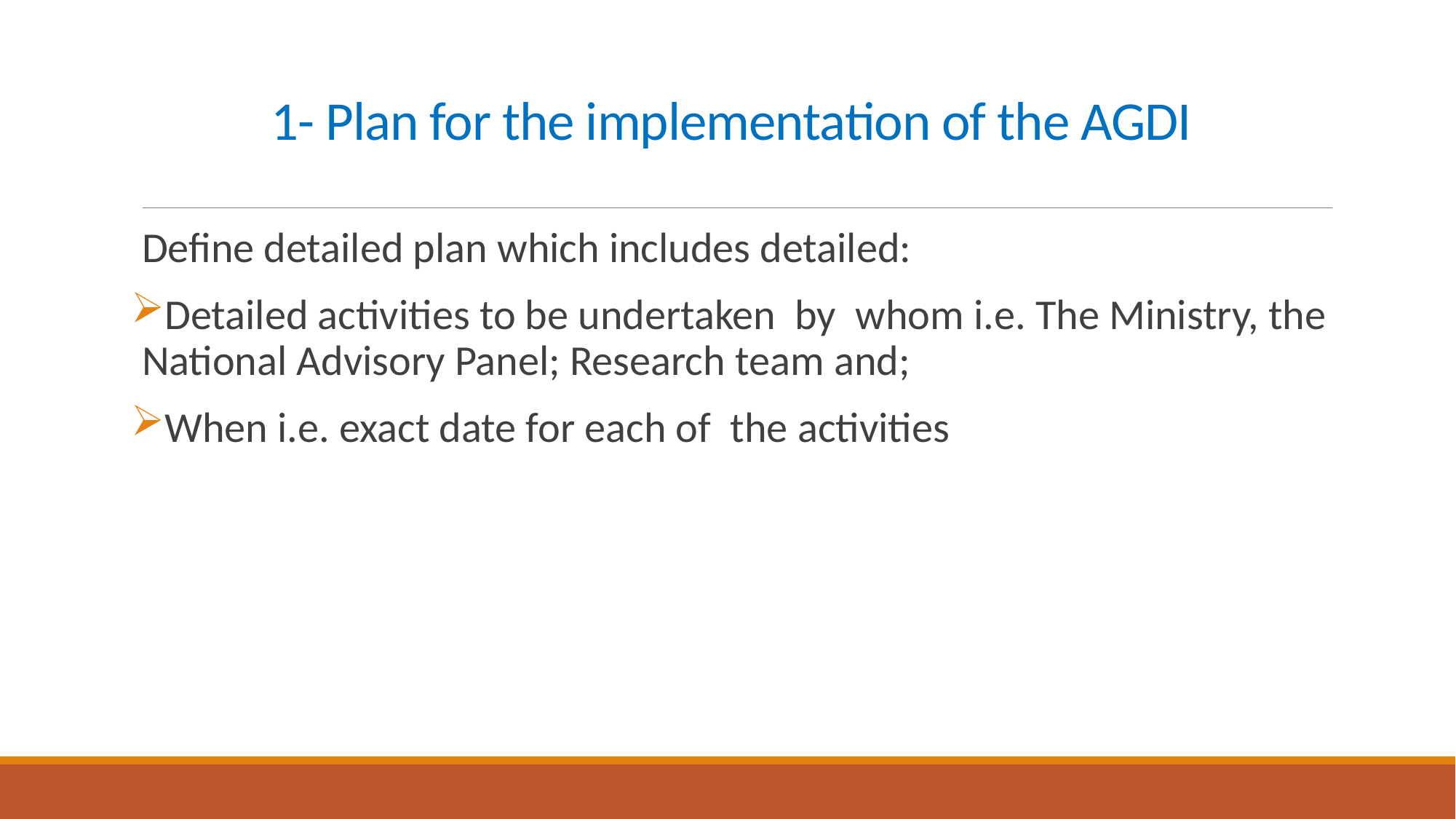

# 1- Plan for the implementation of the AGDI
Define detailed plan which includes detailed:
Detailed activities to be undertaken  by  whom i.e. The Ministry, the National Advisory Panel; Research team and;
When i.e. exact date for each of  the activities